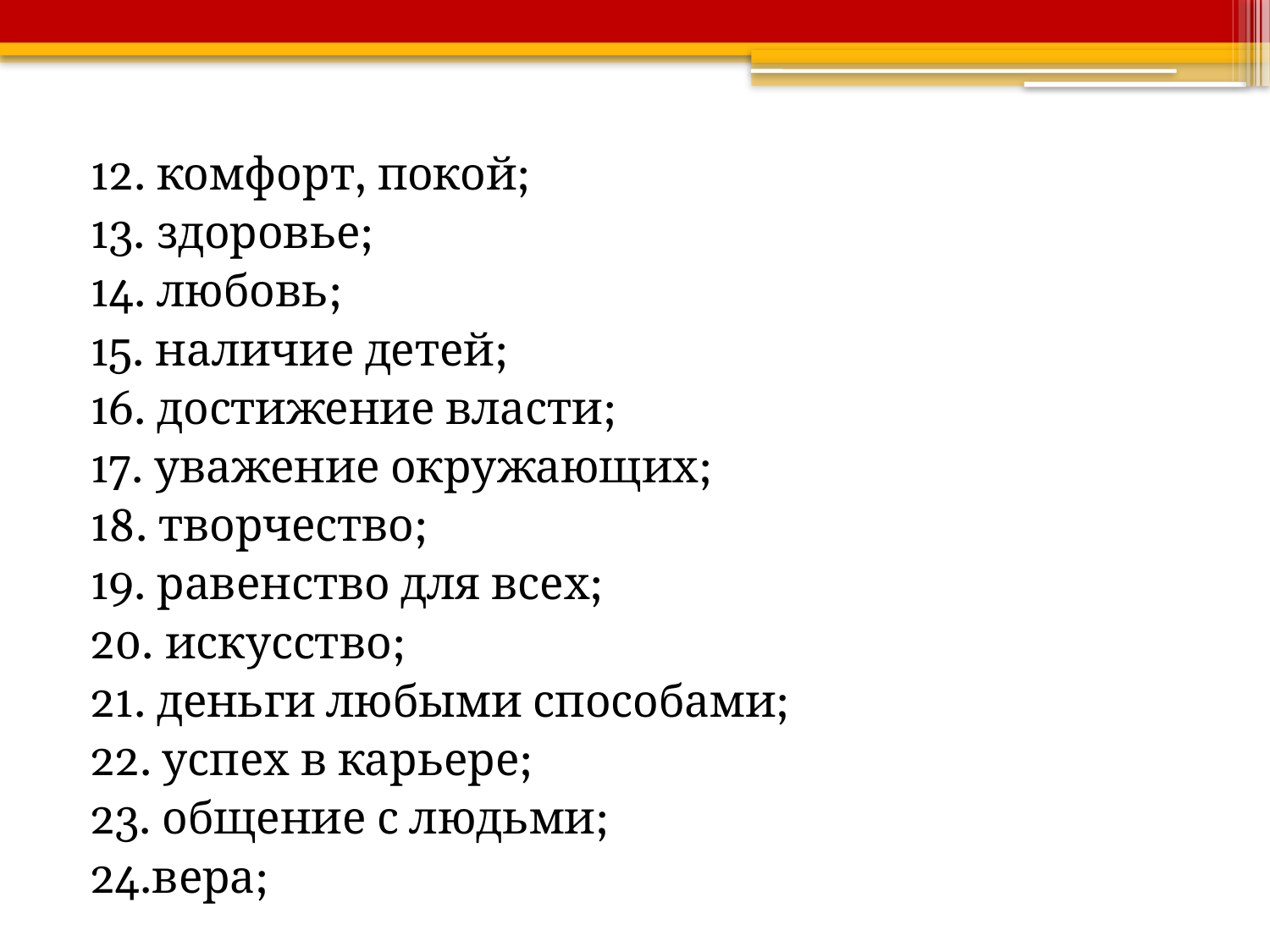

#
12. комфорт, покой;
13. здоровье;
14. любовь;
15. наличие детей;
16. достижение власти;
17. уважение окружающих;
18. творчество;
19. равенство для всех;
20. искусство;
21. деньги любыми способами;
22. успех в карьере;
23. общение с людьми;
24.вера;